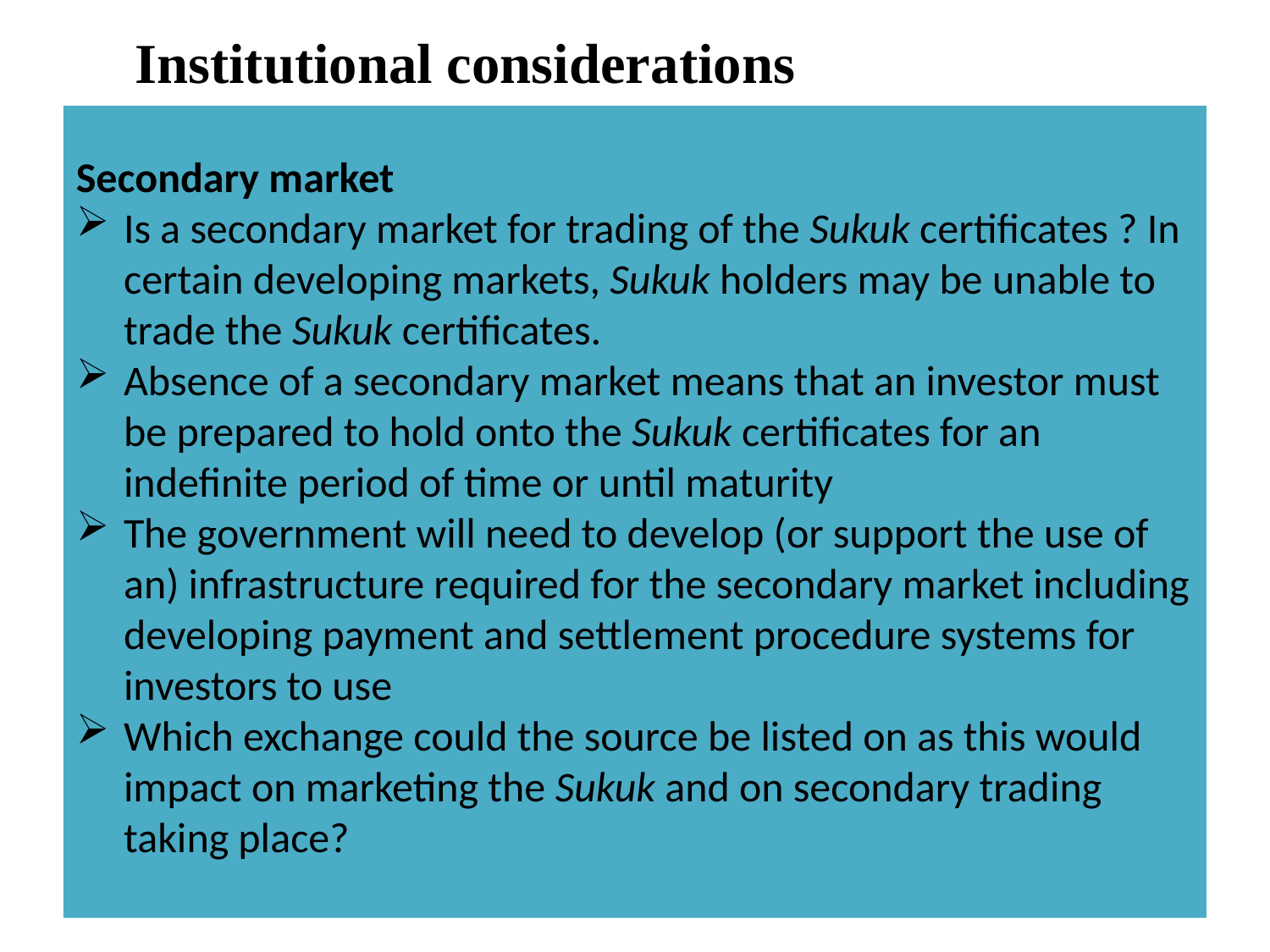

Institutional considerations

Secondary market
Is a secondary market for trading of the Sukuk certificates ? In certain developing markets, Sukuk holders may be unable to trade the Sukuk certificates.
Absence of a secondary market means that an investor must be prepared to hold onto the Sukuk certificates for an indefinite period of time or until maturity
The government will need to develop (or support the use of an) infrastructure required for the secondary market including developing payment and settlement procedure systems for investors to use
Which exchange could the source be listed on as this would impact on marketing the Sukuk and on secondary trading taking place?

13